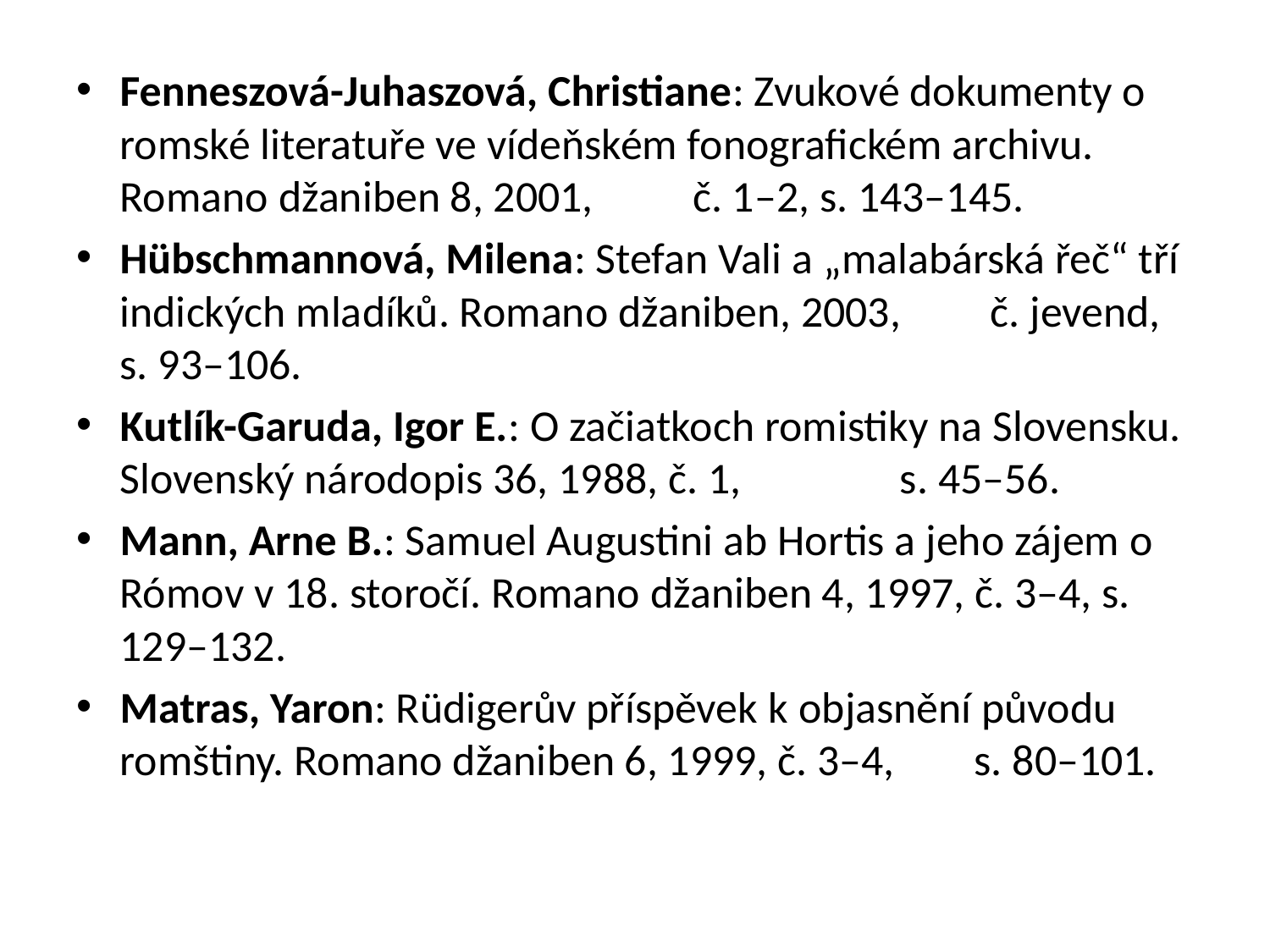

Fenneszová-Juhaszová, Christiane: Zvukové dokumenty o romské literatuře ve vídeňském fonografickém archivu. Romano džaniben 8, 2001,          č. 1–2, s. 143–145.
Hübschmannová, Milena: Stefan Vali a „malabárská řeč“ tří indických mladíků. Romano džaniben, 2003,         č. jevend, s. 93–106.
Kutlík-Garuda, Igor E.: O začiatkoch romistiky na Slovensku. Slovenský národopis 36, 1988, č. 1,                s. 45–56.
Mann, Arne B.: Samuel Augustini ab Hortis a jeho zájem o Rómov v 18. storočí. Romano džaniben 4, 1997, č. 3–4, s. 129–132.
Matras, Yaron: Rüdigerův příspěvek k objasnění původu romštiny. Romano džaniben 6, 1999, č. 3–4,        s. 80–101.